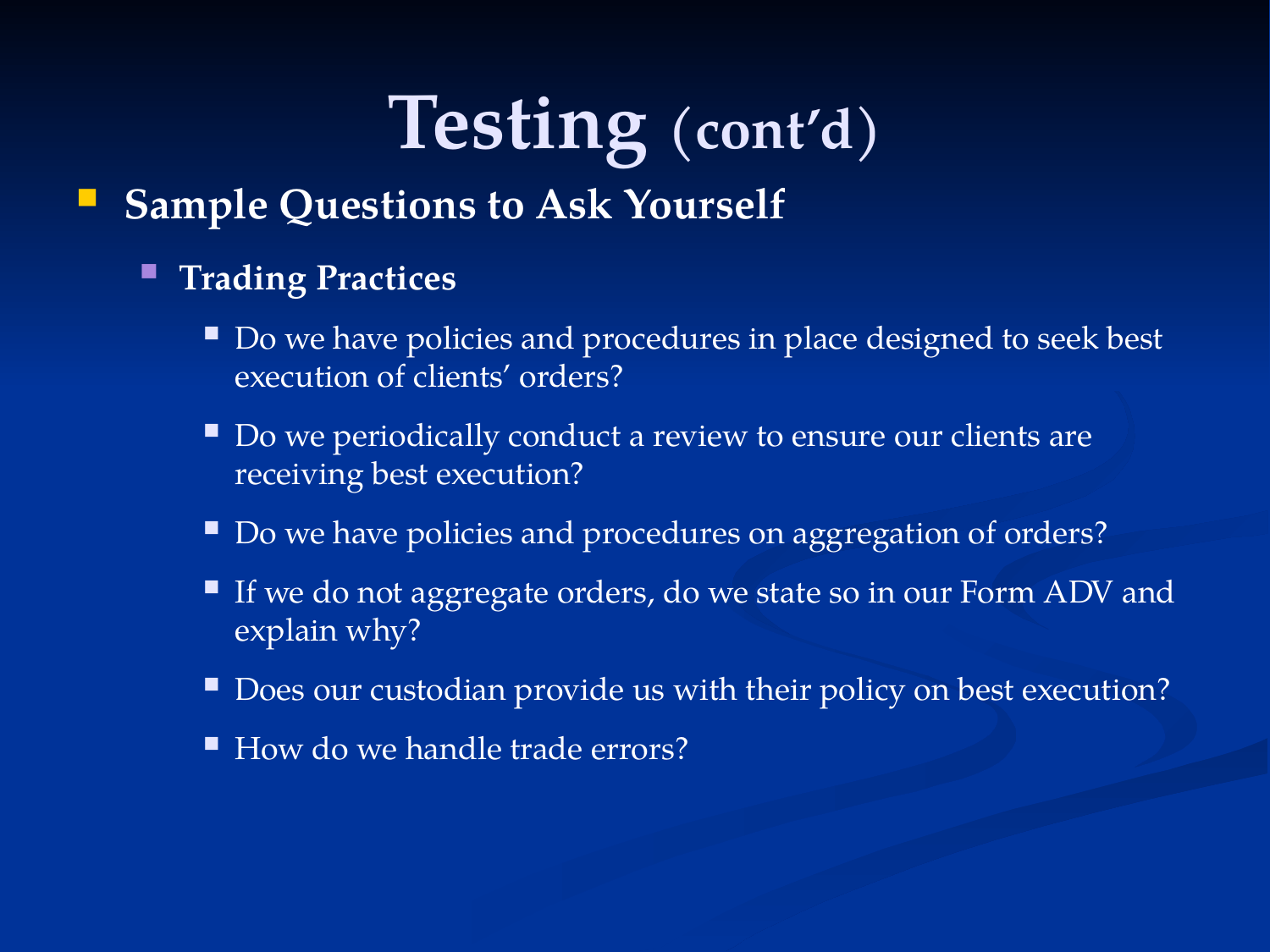

# Testing (cont’d)
Sample Questions to Ask Yourself

Trading Practices
Do we have policies and procedures in place designed to seek best execution of clients’ orders?
Do we periodically conduct a review to ensure our clients are receiving best execution?
Do we have policies and procedures on aggregation of orders?
If we do not aggregate orders, do we state so in our Form ADV and explain why?
Does our custodian provide us with their policy on best execution?
How do we handle trade errors?